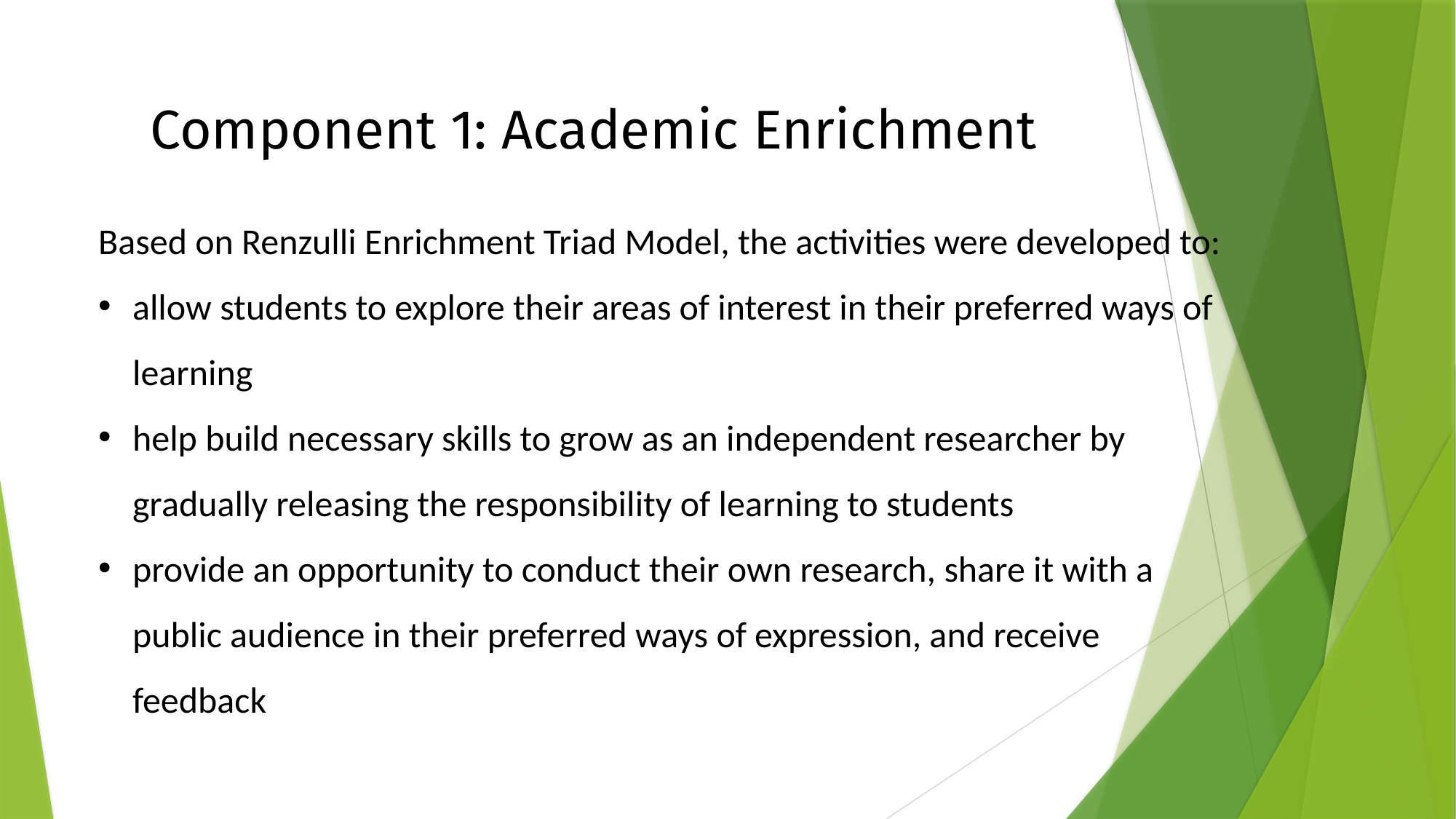

# Component 1: Academic Enrichment
Based on Renzulli Enrichment Triad Model, the activities were developed to:
allow students to explore their areas of interest in their preferred ways of learning
help build necessary skills to grow as an independent researcher by gradually releasing the responsibility of learning to students
provide an opportunity to conduct their own research, share it with a public audience in their preferred ways of expression, and receive feedback